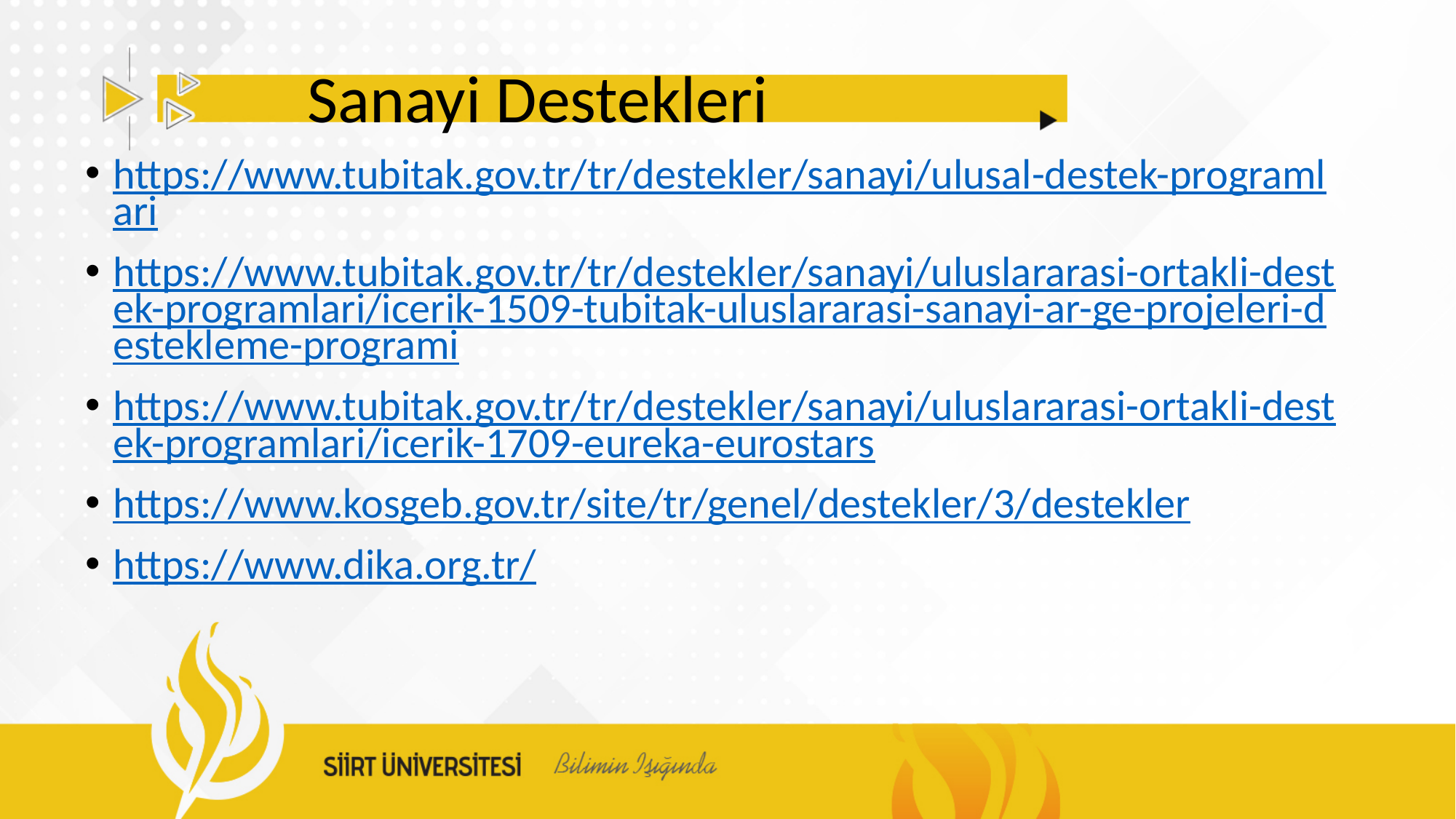

# Sanayi Destekleri
https://www.tubitak.gov.tr/tr/destekler/sanayi/ulusal-destek-programlari
https://www.tubitak.gov.tr/tr/destekler/sanayi/uluslararasi-ortakli-destek-programlari/icerik-1509-tubitak-uluslararasi-sanayi-ar-ge-projeleri-destekleme-programi
https://www.tubitak.gov.tr/tr/destekler/sanayi/uluslararasi-ortakli-destek-programlari/icerik-1709-eureka-eurostars
https://www.kosgeb.gov.tr/site/tr/genel/destekler/3/destekler
https://www.dika.org.tr/